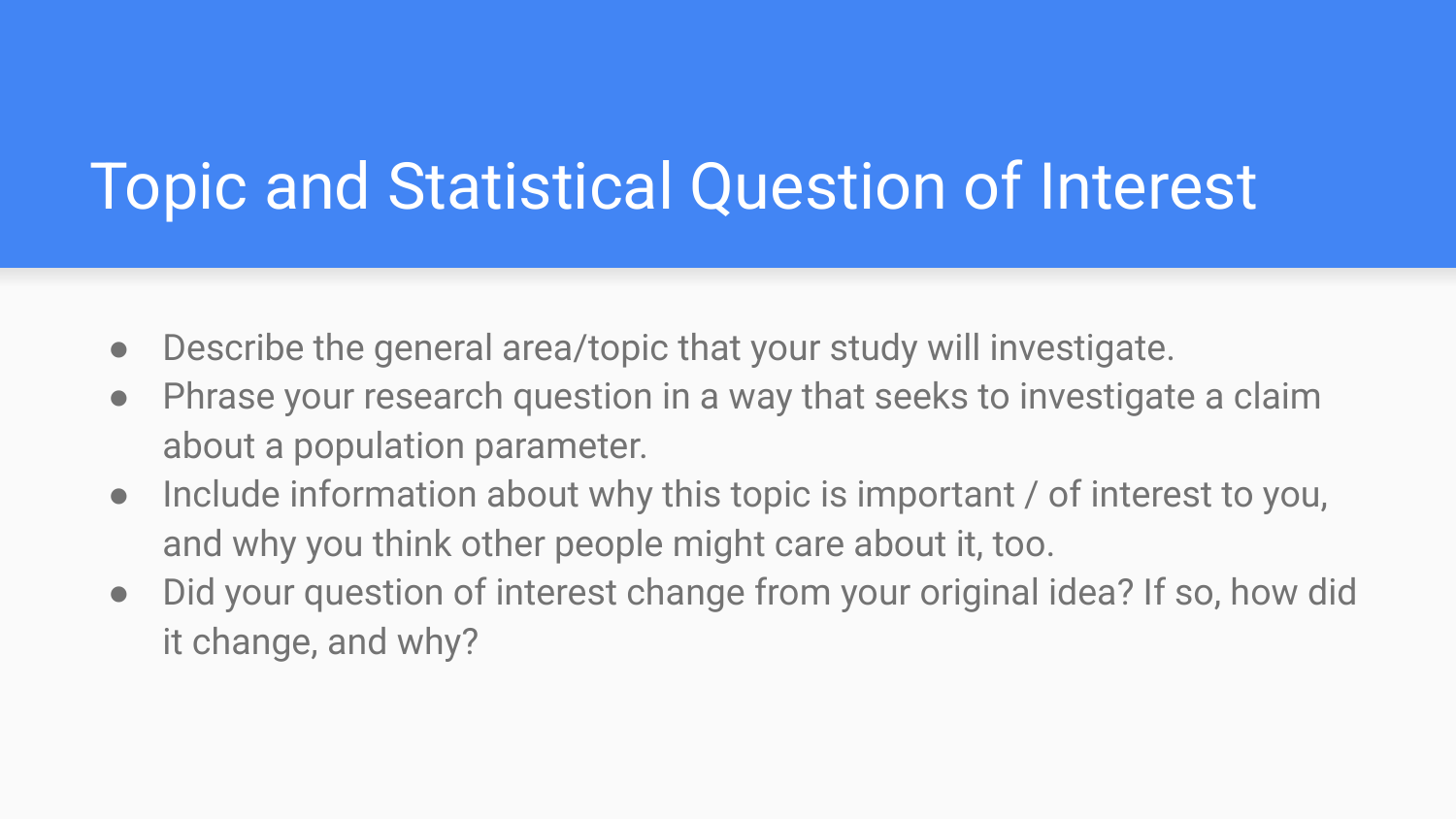

# Topic and Statistical Question of Interest
Describe the general area/topic that your study will investigate.
Phrase your research question in a way that seeks to investigate a claim about a population parameter.
Include information about why this topic is important / of interest to you, and why you think other people might care about it, too.
Did your question of interest change from your original idea? If so, how did it change, and why?